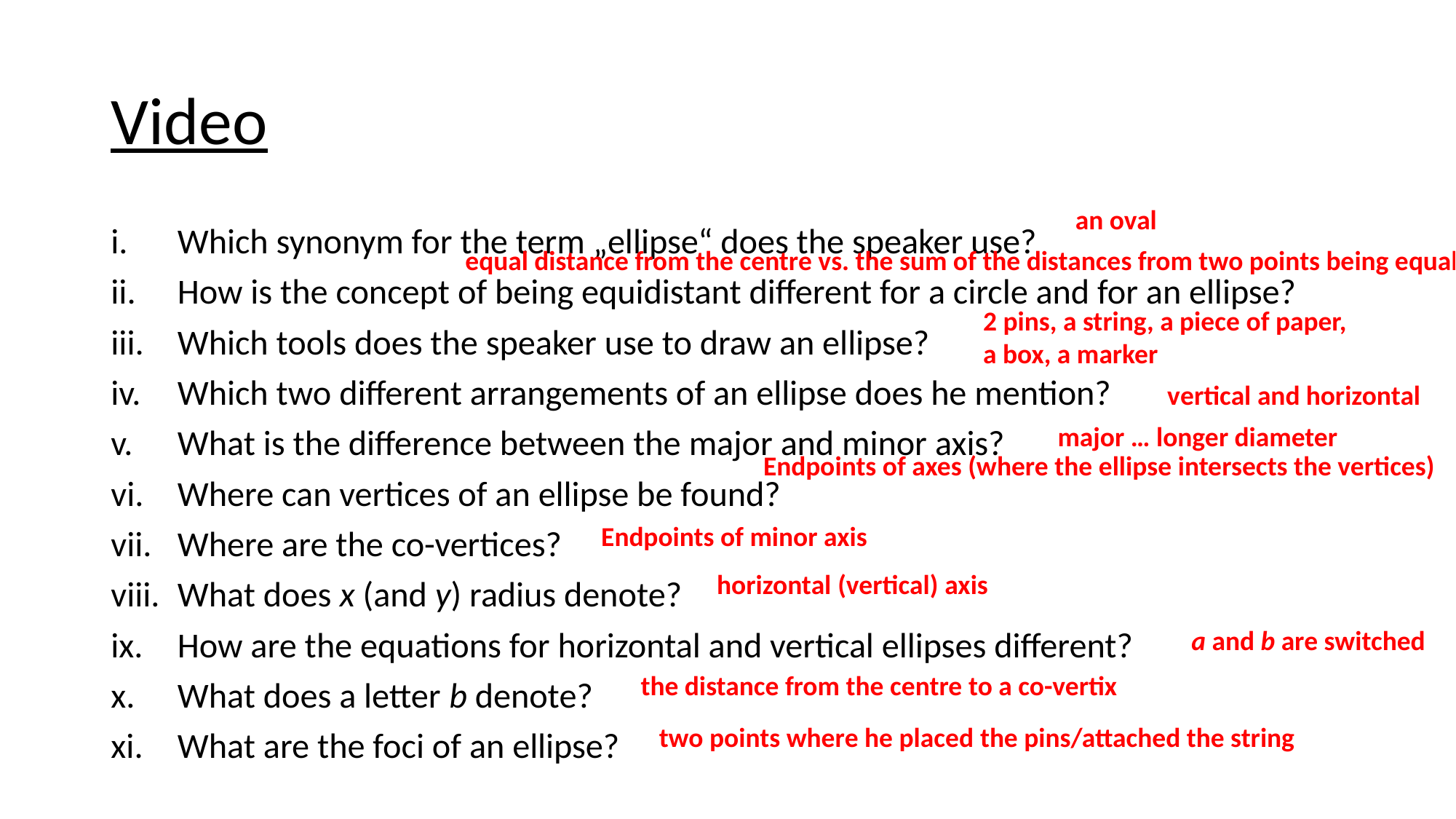

# Video
an oval
Which synonym for the term „ellipse“ does the speaker use?
How is the concept of being equidistant different for a circle and for an ellipse?
Which tools does the speaker use to draw an ellipse?
Which two different arrangements of an ellipse does he mention?
What is the difference between the major and minor axis?
Where can vertices of an ellipse be found?
Where are the co-vertices?
What does x (and y) radius denote?
How are the equations for horizontal and vertical ellipses different?
What does a letter b denote?
What are the foci of an ellipse?

equal distance from the centre vs. the sum of the distances from two points being equal
2 pins, a string, a piece of paper,
a box, a marker
vertical and horizontal
major … longer diameter
Endpoints of axes (where the ellipse intersects the vertices)
Endpoints of minor axis
horizontal (vertical) axis
a and b are switched
the distance from the centre to a co-vertix
two points where he placed the pins/attached the string